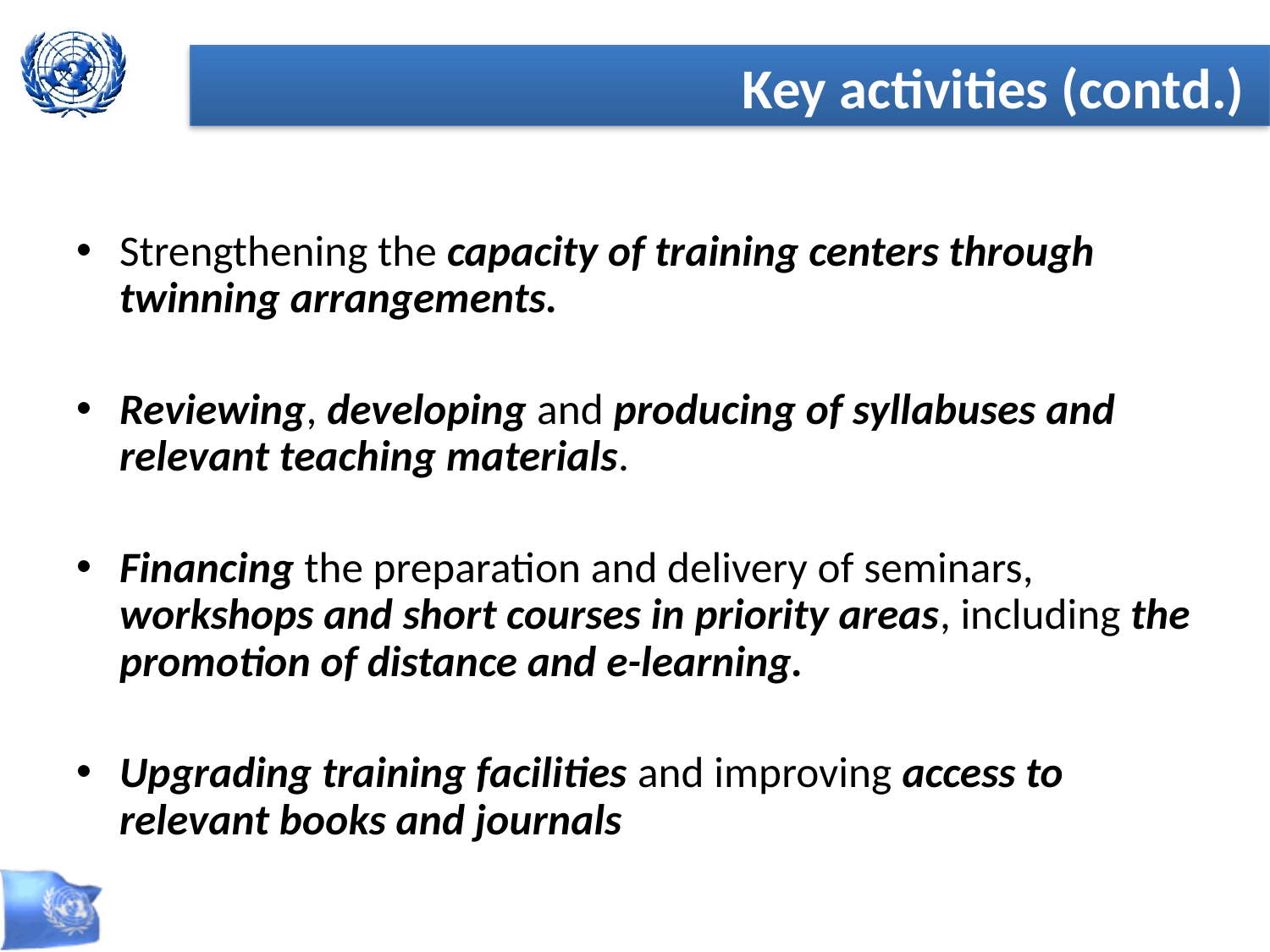

Key activities (contd.)
Strengthening the capacity of training centers through twinning arrangements.

Reviewing, developing and producing of syllabuses and relevant teaching materials.

Financing the preparation and delivery of seminars, workshops and short courses in priority areas, including the promotion of distance and e-learning.

Upgrading training facilities and improving access to relevant books and journals